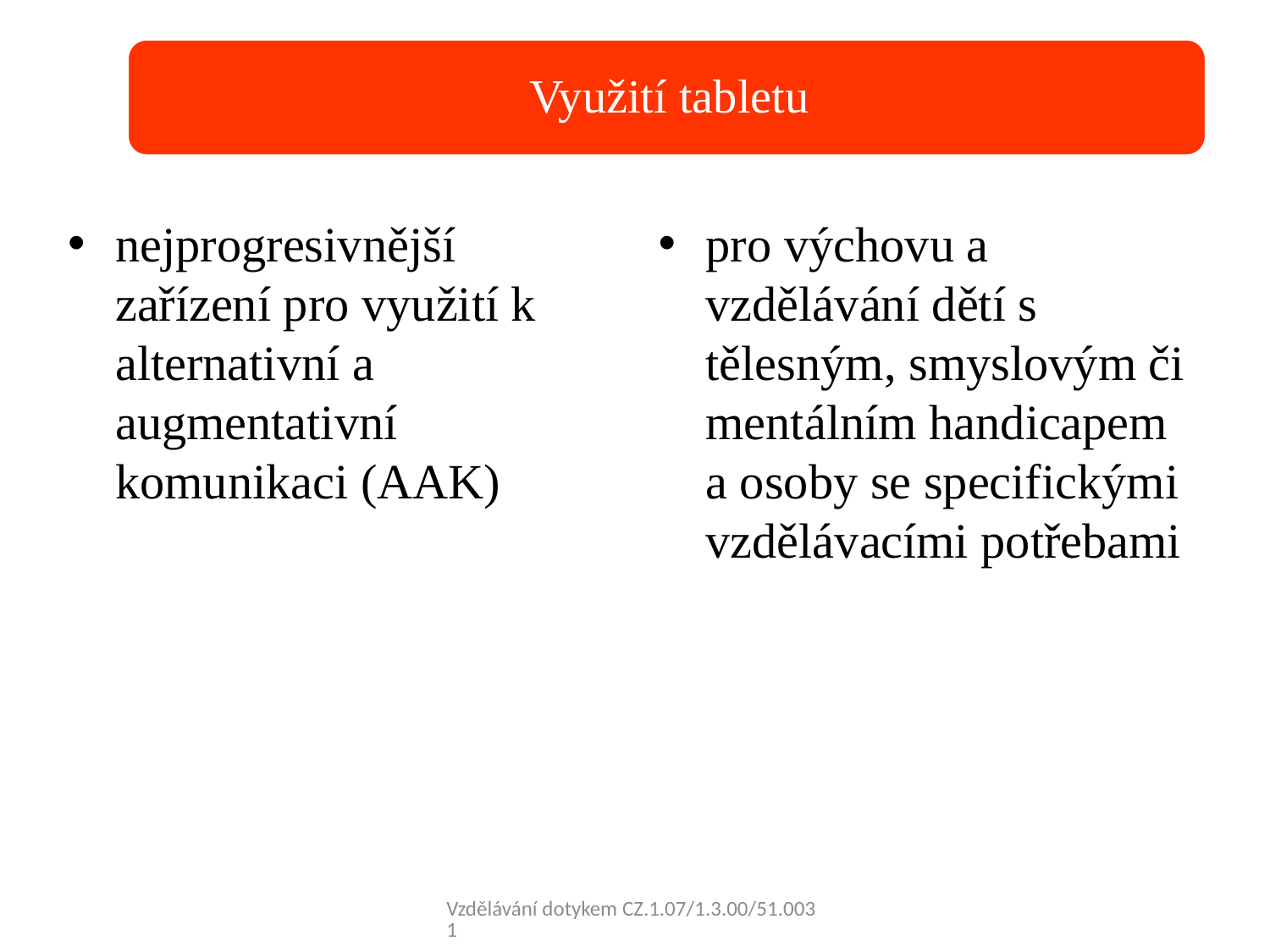

Využití tabletu
nejprogresivnější zařízení pro využití k alternativní a augmentativní komunikaci (AAK)

pro výchovu a vzdělávání dětí s tělesným, smyslovým či mentálním handicapem a osoby se specifickými vzdělávacími potřebami

Vzdělávání dotykem CZ.1.07/1.3.00/51.0031